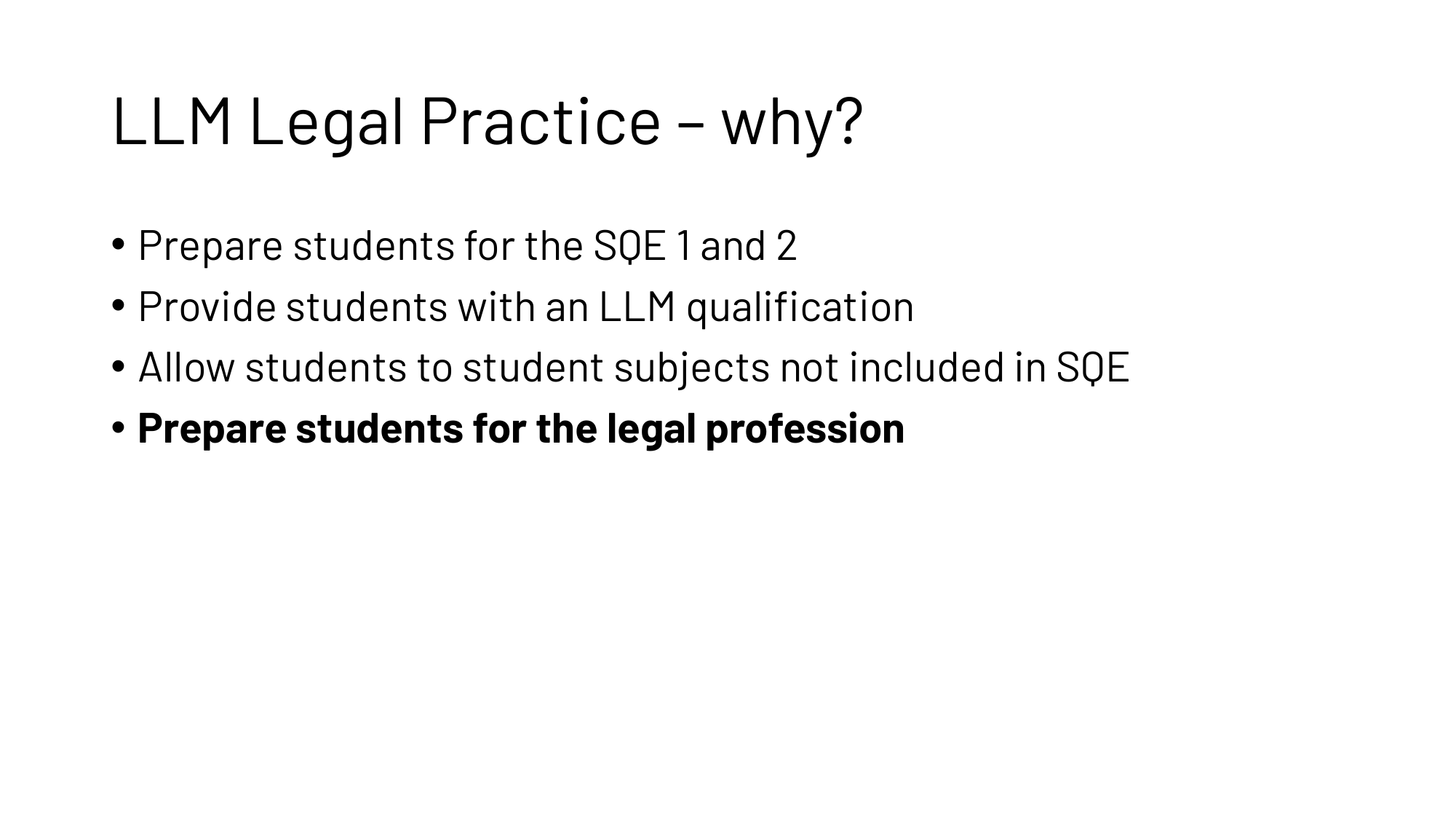

# LLM Legal Practice – why?
Prepare students for the SQE 1 and 2
Provide students with an LLM qualification
Allow students to student subjects not included in SQE
Prepare students for the legal profession